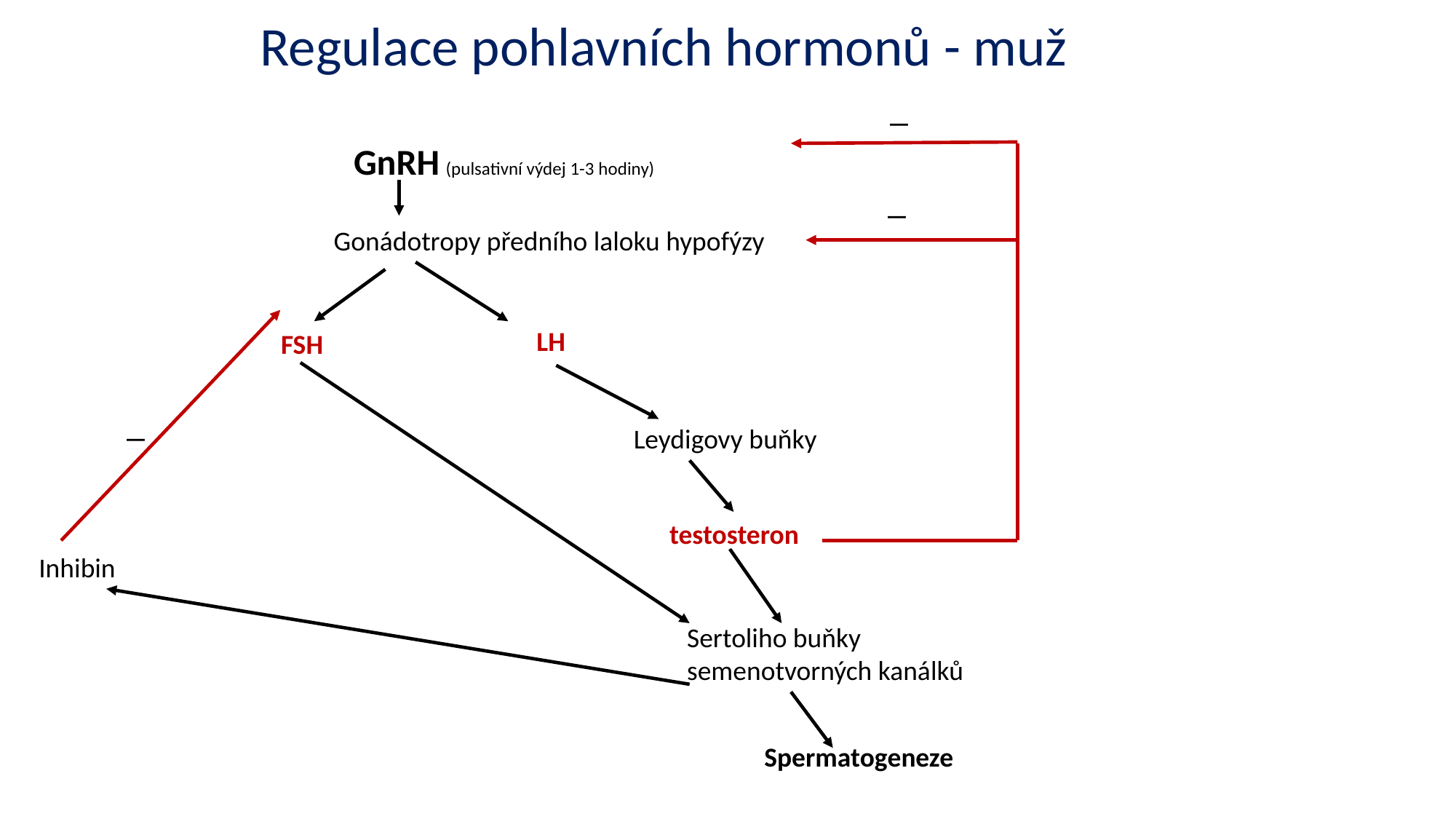

# Regulace pohlavních hormonů - muž
_
GnRH (pulsativní výdej 1-3 hodiny)
_
Gonádotropy předního laloku hypofýzy
LH
FSH
_
Leydigovy buňky
testosteron
Inhibin
Sertoliho buňky semenotvorných kanálků
Spermatogeneze